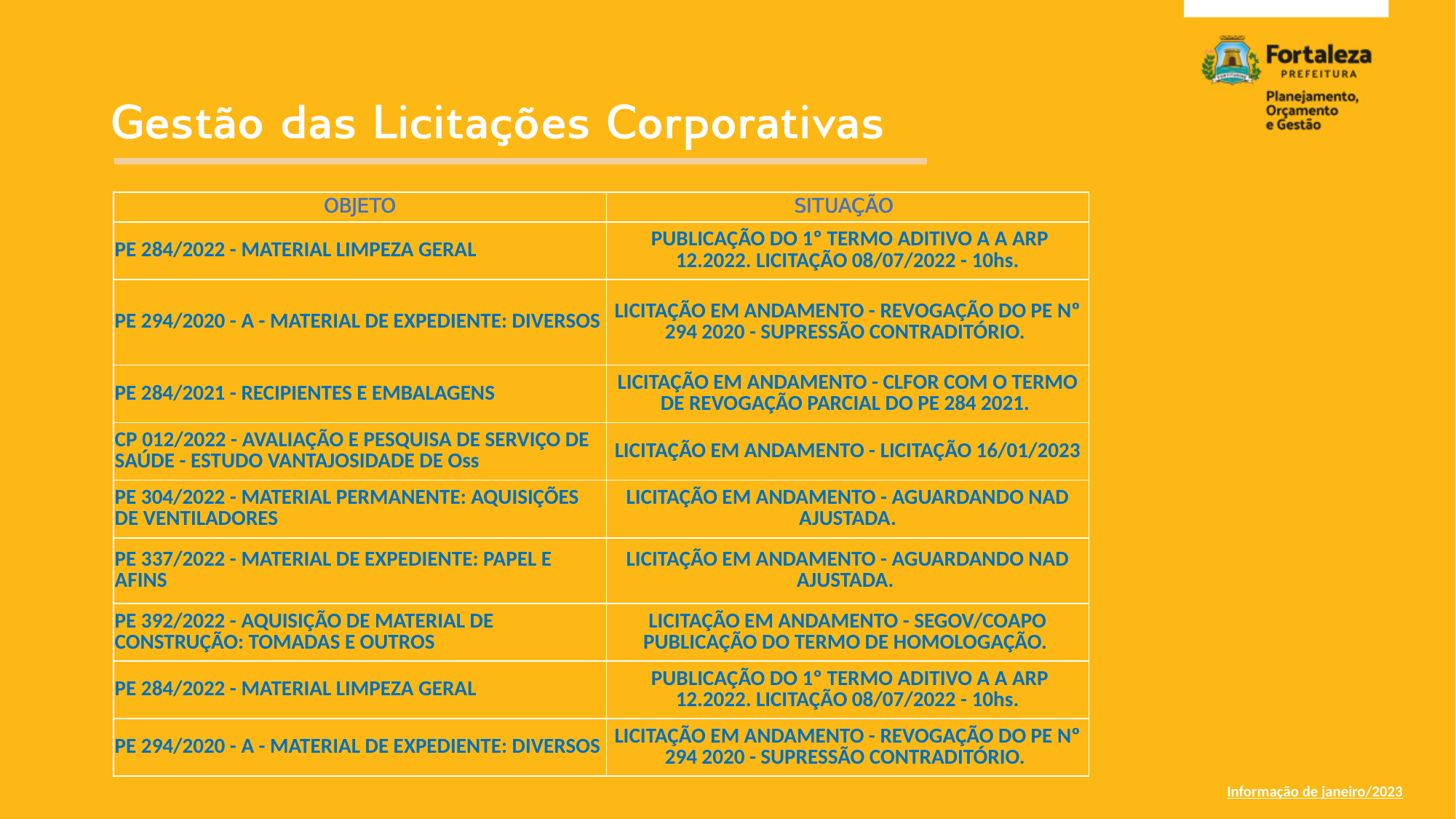

Gestão das Licitações Corporativas

| OBJETO | SITUAÇÃO |
| --- | --- |
| PE 284/2022 - MATERIAL LIMPEZA GERAL | PUBLICAÇÃO DO 1º TERMO ADITIVO A A ARP 12.2022. LICITAÇÃO 08/07/2022 - 10hs. |
| PE 294/2020 - A - MATERIAL DE EXPEDIENTE: DIVERSOS | LICITAÇÃO EM ANDAMENTO - REVOGAÇÃO DO PE Nº 294 2020 - SUPRESSÃO CONTRADITÓRIO. |
| PE 284/2021 - RECIPIENTES E EMBALAGENS | LICITAÇÃO EM ANDAMENTO - CLFOR COM O TERMO DE REVOGAÇÃO PARCIAL DO PE 284 2021. |
| CP 012/2022 - AVALIAÇÃO E PESQUISA DE SERVIÇO DE SAÚDE - ESTUDO VANTAJOSIDADE DE Oss | LICITAÇÃO EM ANDAMENTO - LICITAÇÃO 16/01/2023 |
| PE 304/2022 - MATERIAL PERMANENTE: AQUISIÇÕES DE VENTILADORES | LICITAÇÃO EM ANDAMENTO - AGUARDANDO NAD AJUSTADA. |
| PE 337/2022 - MATERIAL DE EXPEDIENTE: PAPEL E AFINS | LICITAÇÃO EM ANDAMENTO - AGUARDANDO NAD AJUSTADA. |
| PE 392/2022 - AQUISIÇÃO DE MATERIAL DE CONSTRUÇÃO: TOMADAS E OUTROS | LICITAÇÃO EM ANDAMENTO - SEGOV/COAPO PUBLICAÇÃO DO TERMO DE HOMOLOGAÇÃO. |
| PE 284/2022 - MATERIAL LIMPEZA GERAL | PUBLICAÇÃO DO 1º TERMO ADITIVO A A ARP 12.2022. LICITAÇÃO 08/07/2022 - 10hs. |
| PE 294/2020 - A - MATERIAL DE EXPEDIENTE: DIVERSOS | LICITAÇÃO EM ANDAMENTO - REVOGAÇÃO DO PE Nº 294 2020 - SUPRESSÃO CONTRADITÓRIO. |
Informação de janeiro/2023